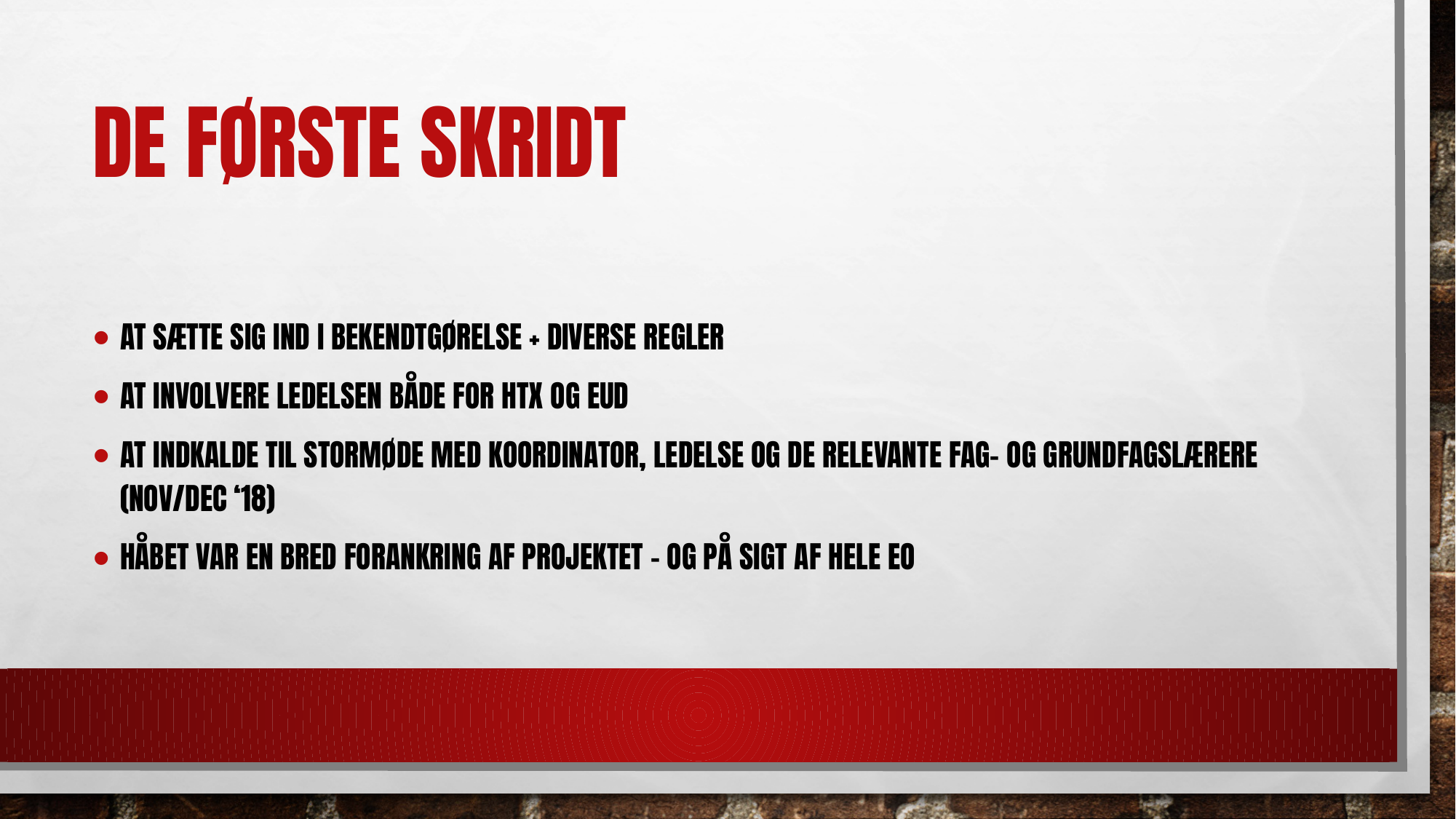

# De første skridt
At Sætte sig ind i bekendtgørelse + diverse regler
At Involvere ledelsen både for htx og eud
At Indkalde til stormøde med koordinator, ledelse og de relevante fag- og grundfagslærere (nov/dec ‘18)
Håbet var en bred forankring af projektet – og på sigt af hele eo